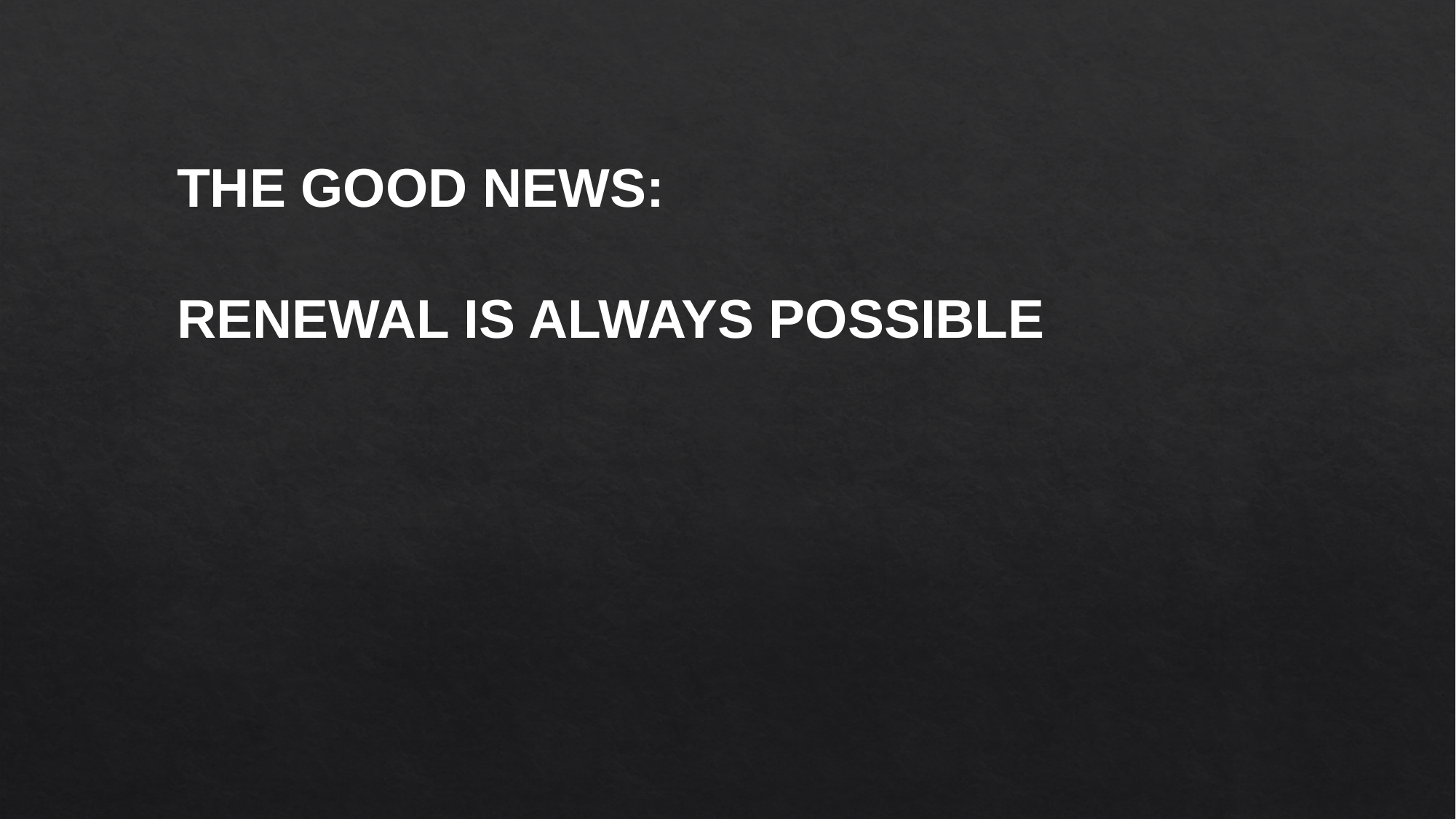

THE GOOD NEWS:

RENEWAL IS ALWAYS POSSIBLE